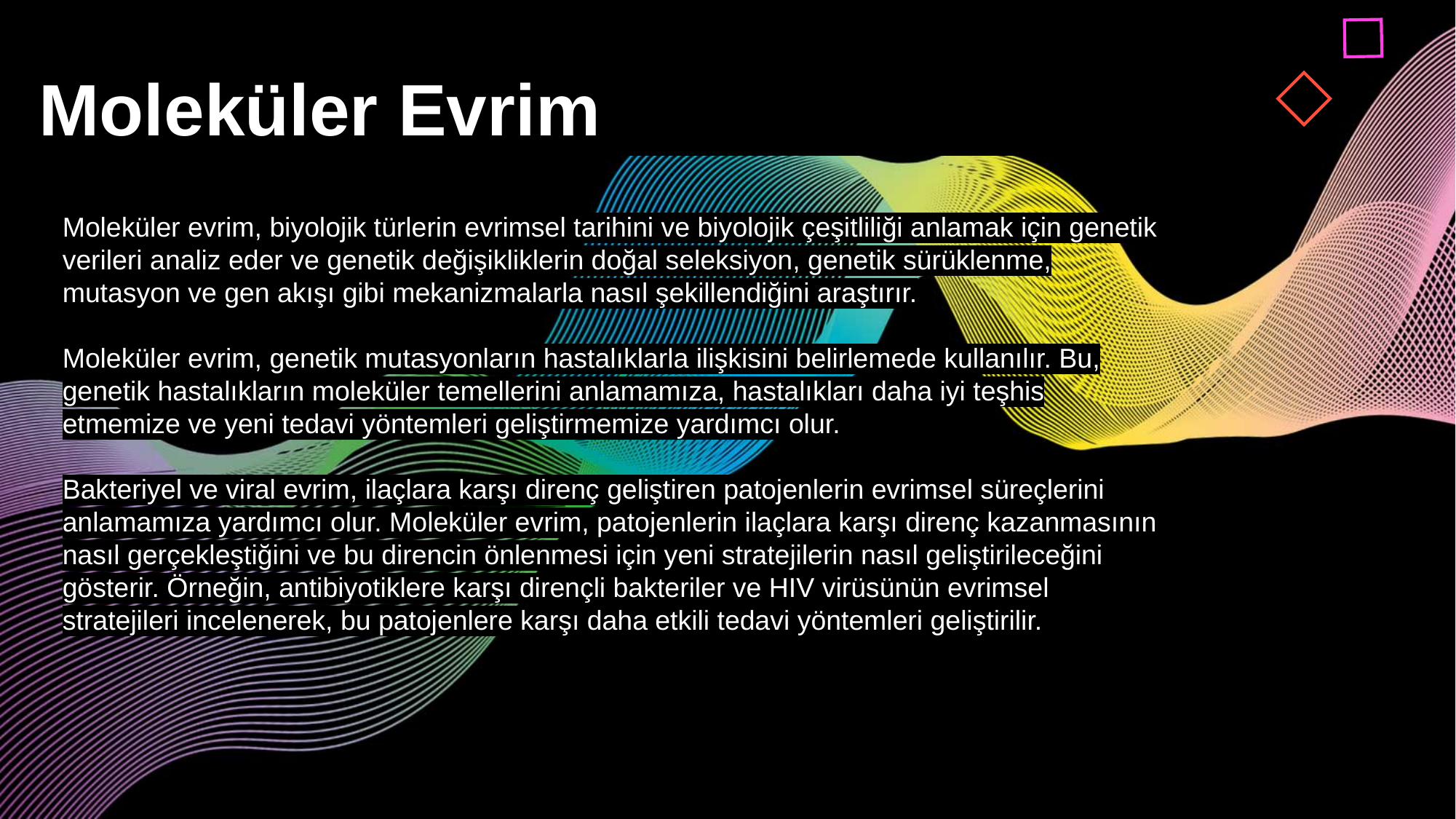

Moleküler Evrim

Moleküler evrim, biyolojik türlerin evrimsel tarihini ve biyolojik çeşitliliği anlamak için genetik verileri analiz eder ve genetik değişikliklerin doğal seleksiyon, genetik sürüklenme, mutasyon ve gen akışı gibi mekanizmalarla nasıl şekillendiğini araştırır.

Moleküler evrim, genetik mutasyonların hastalıklarla ilişkisini belirlemede kullanılır. Bu, genetik hastalıkların moleküler temellerini anlamamıza, hastalıkları daha iyi teşhis etmemize ve yeni tedavi yöntemleri geliştirmemize yardımcı olur.

Bakteriyel ve viral evrim, ilaçlara karşı direnç geliştiren patojenlerin evrimsel süreçlerini anlamamıza yardımcı olur. Moleküler evrim, patojenlerin ilaçlara karşı direnç kazanmasının nasıl gerçekleştiğini ve bu direncin önlenmesi için yeni stratejilerin nasıl geliştirileceğini gösterir. Örneğin, antibiyotiklere karşı dirençli bakteriler ve HIV virüsünün evrimsel stratejileri incelenerek, bu patojenlere karşı daha etkili tedavi yöntemleri geliştirilir.